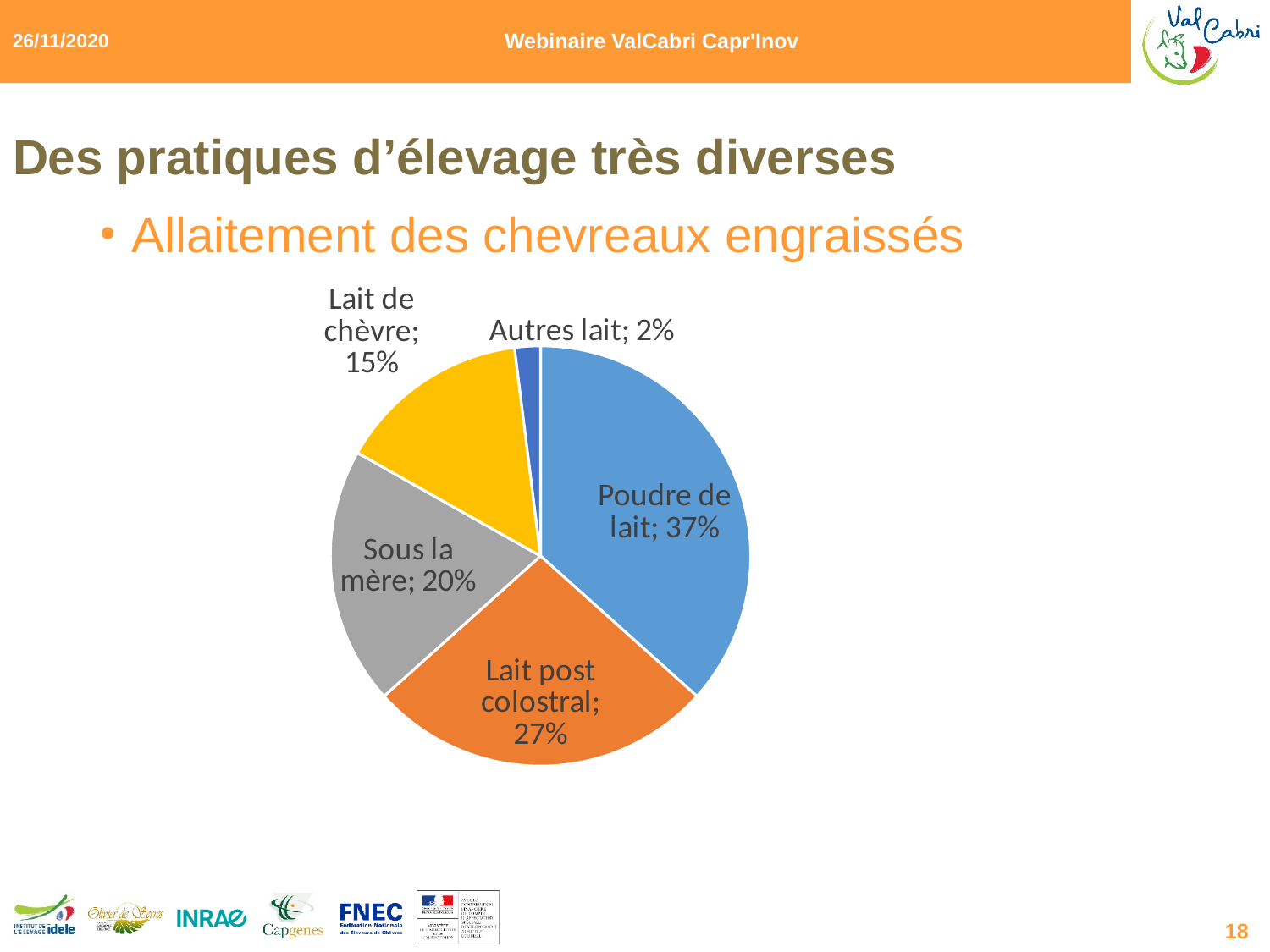

Webinaire ValCabri Capr'Inov
26/11/2020
# Des pratiques d’élevage très diverses
Allaitement des chevreaux engraissés

### Chart

| Category |  |
|---|---|
| Poudre de lait | 0.37 |
| Lait post colostral | 0.27 |
| Sous la mère | 0.2 |
| Lait de chèvre | 0.15 |
| Autres lait | 0.02 |
18